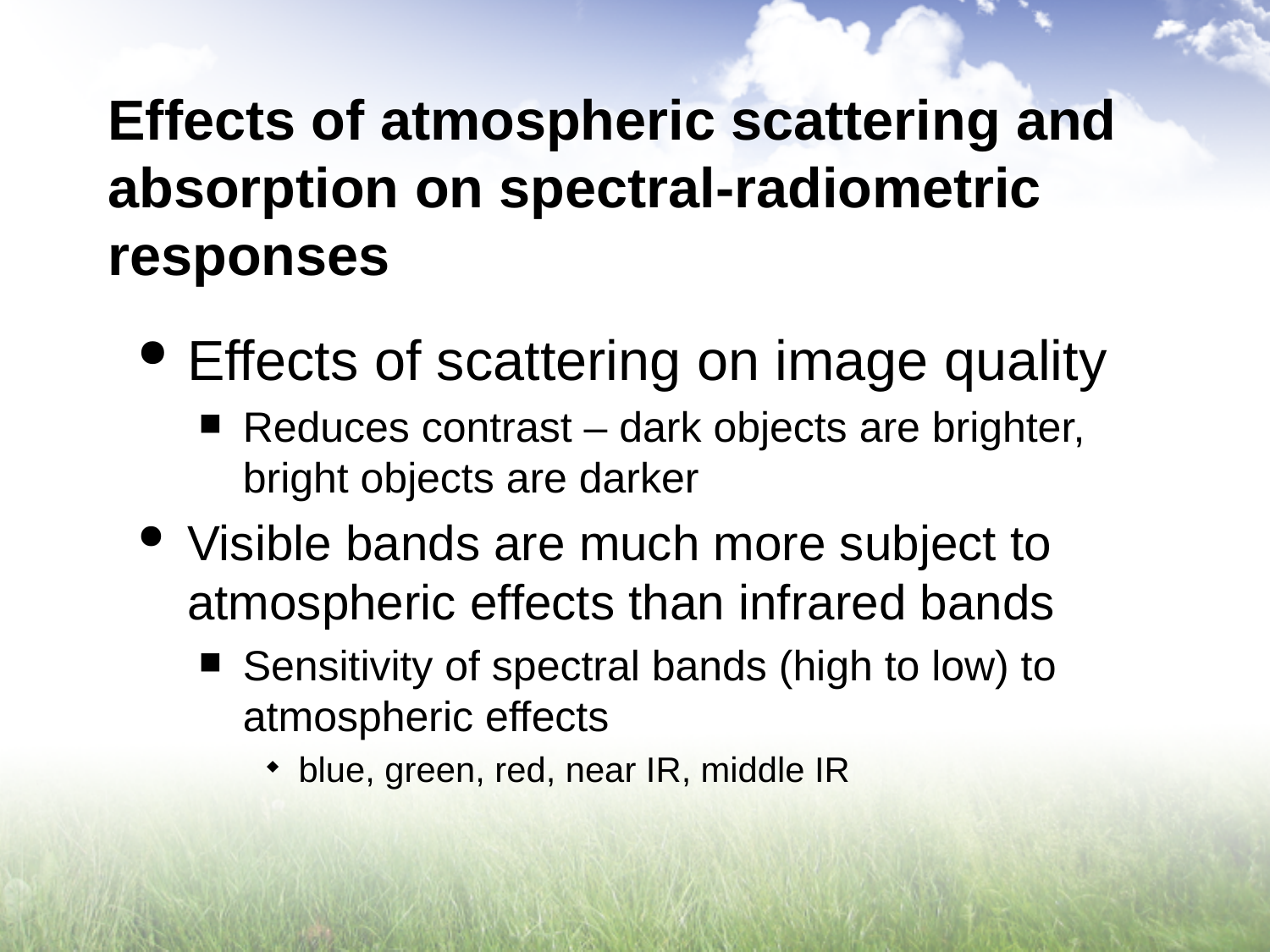

# Effects of atmospheric scattering and absorption on spectral-radiometric responses
Effects of scattering on image quality
Reduces contrast – dark objects are brighter, bright objects are darker
Visible bands are much more subject to atmospheric effects than infrared bands
Sensitivity of spectral bands (high to low) to atmospheric effects
blue, green, red, near IR, middle IR